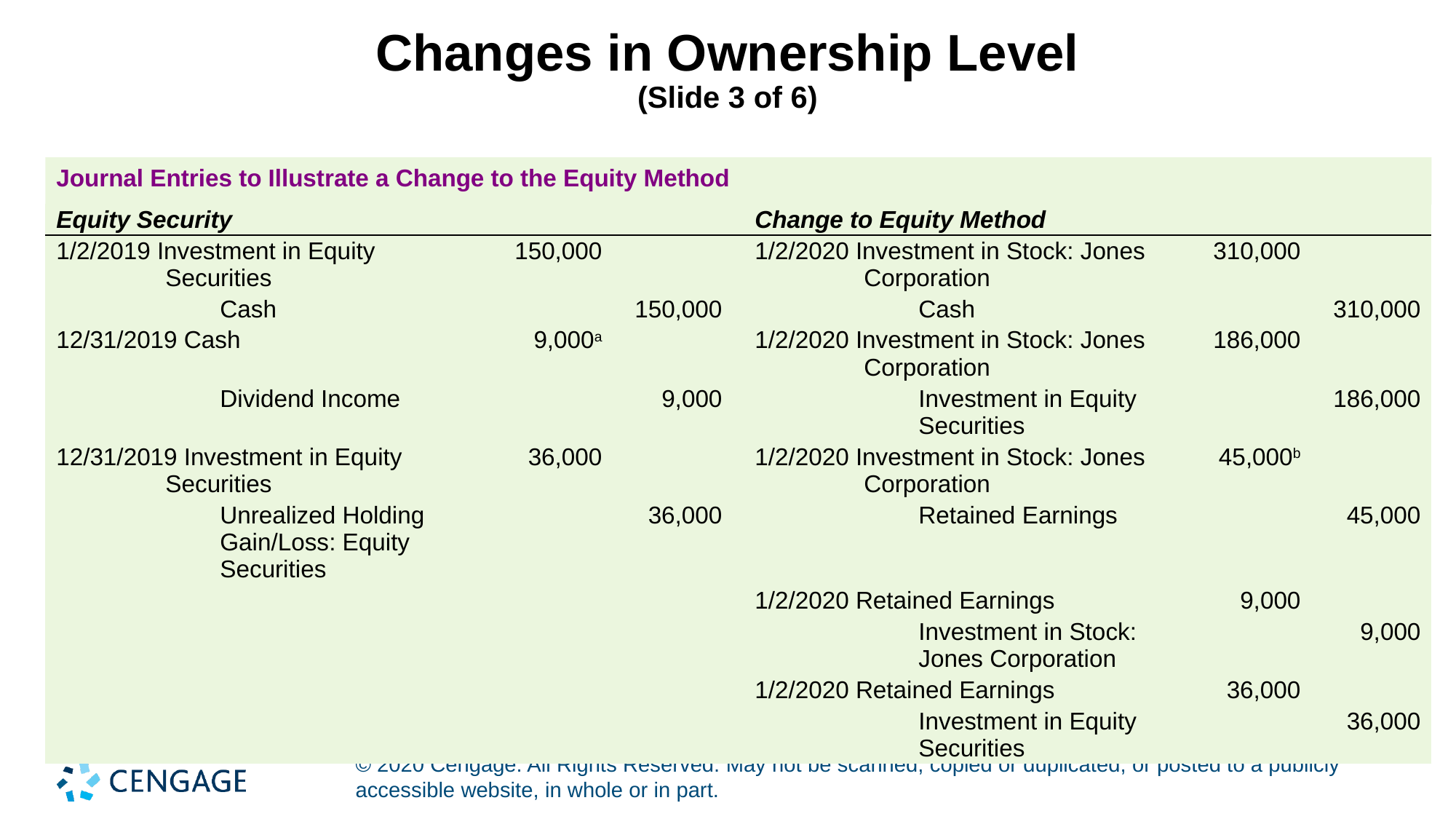

# Changes in Ownership Level (Slide 3 of 6)
Journal Entries to Illustrate a Change to the Equity Method
| Equity Security |  |  | Change to Equity Method |  |  |
| --- | --- | --- | --- | --- | --- |
| 1/2/2019 Investment in Equity Securities | 150,000 |  | 1/2/2020 Investment in Stock: Jones Corporation | 310,000 |  |
| Cash |  | 150,000 | Cash |  | 310,000 |
| 12/31/2019 Cash | 9,000a |  | 1/2/2020 Investment in Stock: Jones Corporation | 186,000 |  |
| Dividend Income |  | 9,000 | Investment in Equity Securities |  | 186,000 |
| 12/31/2019 Investment in Equity Securities | 36,000 |  | 1/2/2020 Investment in Stock: Jones Corporation | 45,000b |  |
| Unrealized Holding Gain/Loss: Equity Securities |  | 36,000 | Retained Earnings |  | 45,000 |
|  |  |  | 1/2/2020 Retained Earnings | 9,000 |  |
|  |  |  | Investment in Stock: Jones Corporation |  | 9,000 |
|  |  |  | 1/2/2020 Retained Earnings | 36,000 |  |
|  |  |  | Investment in Equity Securities |  | 36,000 |